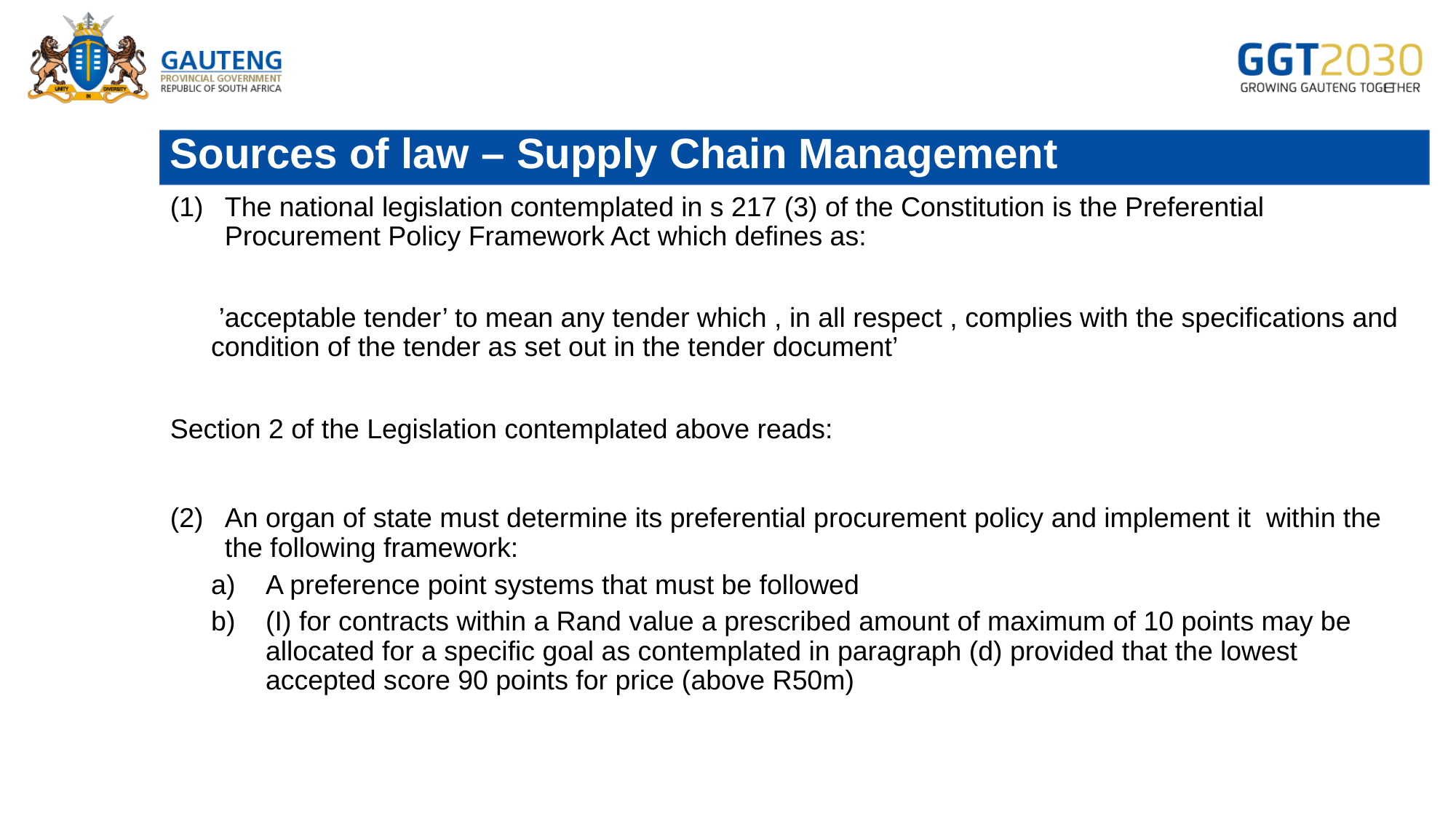

# Sources of law – Supply Chain Management
The national legislation contemplated in s 217 (3) of the Constitution is the Preferential Procurement Policy Framework Act which defines as:

 ’acceptable tender’ to mean any tender which , in all respect , complies with the specifications and condition of the tender as set out in the tender document’

Section 2 of the Legislation contemplated above reads:

An organ of state must determine its preferential procurement policy and implement it  within the  the following framework:
A preference point systems that must be followed
(I) for contracts within a Rand value a prescribed amount of maximum of 10 points may be allocated for a specific goal as contemplated in paragraph (d) provided that the lowest accepted score 90 points for price (above R50m)